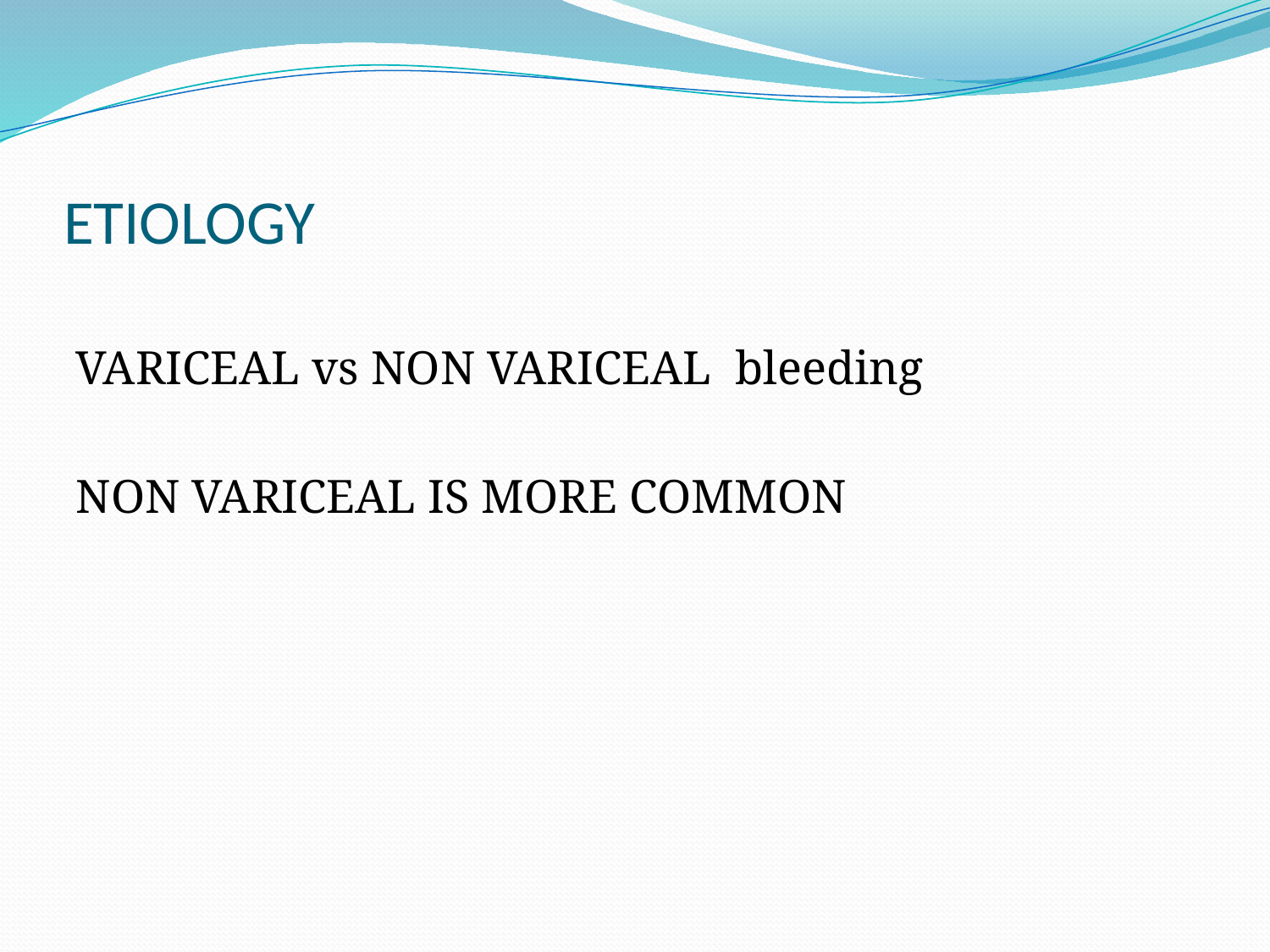

# ETIOLOGY

VARICEAL vs NON VARICEAL  bleeding

NON VARICEAL IS MORE COMMON